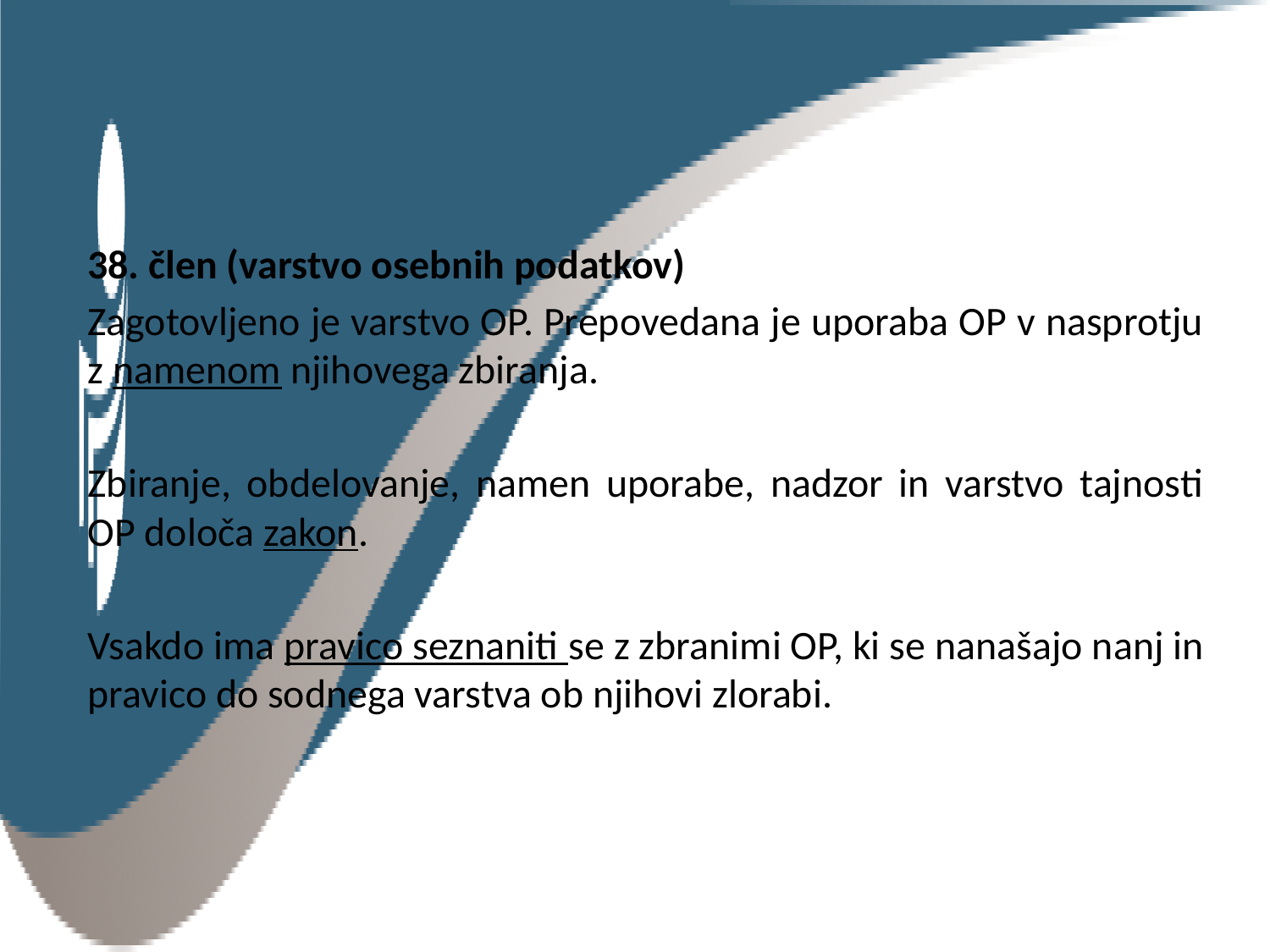

38. člen (varstvo osebnih podatkov)
Zagotovljeno je varstvo OP. Prepovedana je uporaba OP v nasprotju z namenom njihovega zbiranja.

Zbiranje, obdelovanje, namen uporabe, nadzor in varstvo tajnosti OP določa zakon.

Vsakdo ima pravico seznaniti se z zbranimi OP, ki se nanašajo nanj in pravico do sodnega varstva ob njihovi zlorabi.